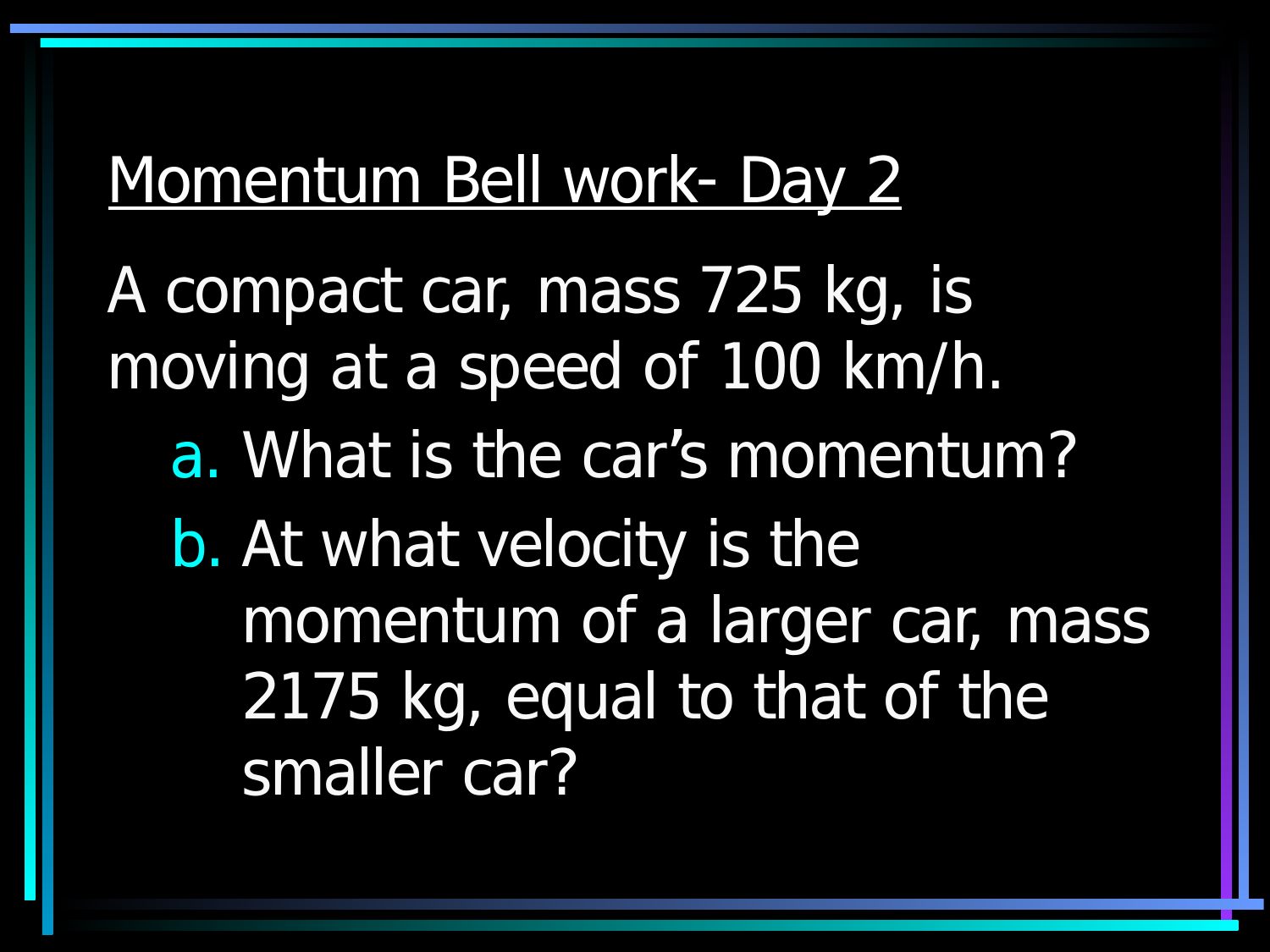

# Momentum Bell work- Day 2
A compact car, mass 725 kg, is moving at a speed of 100 km/h.
What is the car’s momentum?
At what velocity is the momentum of a larger car, mass 2175 kg, equal to that of the smaller car?